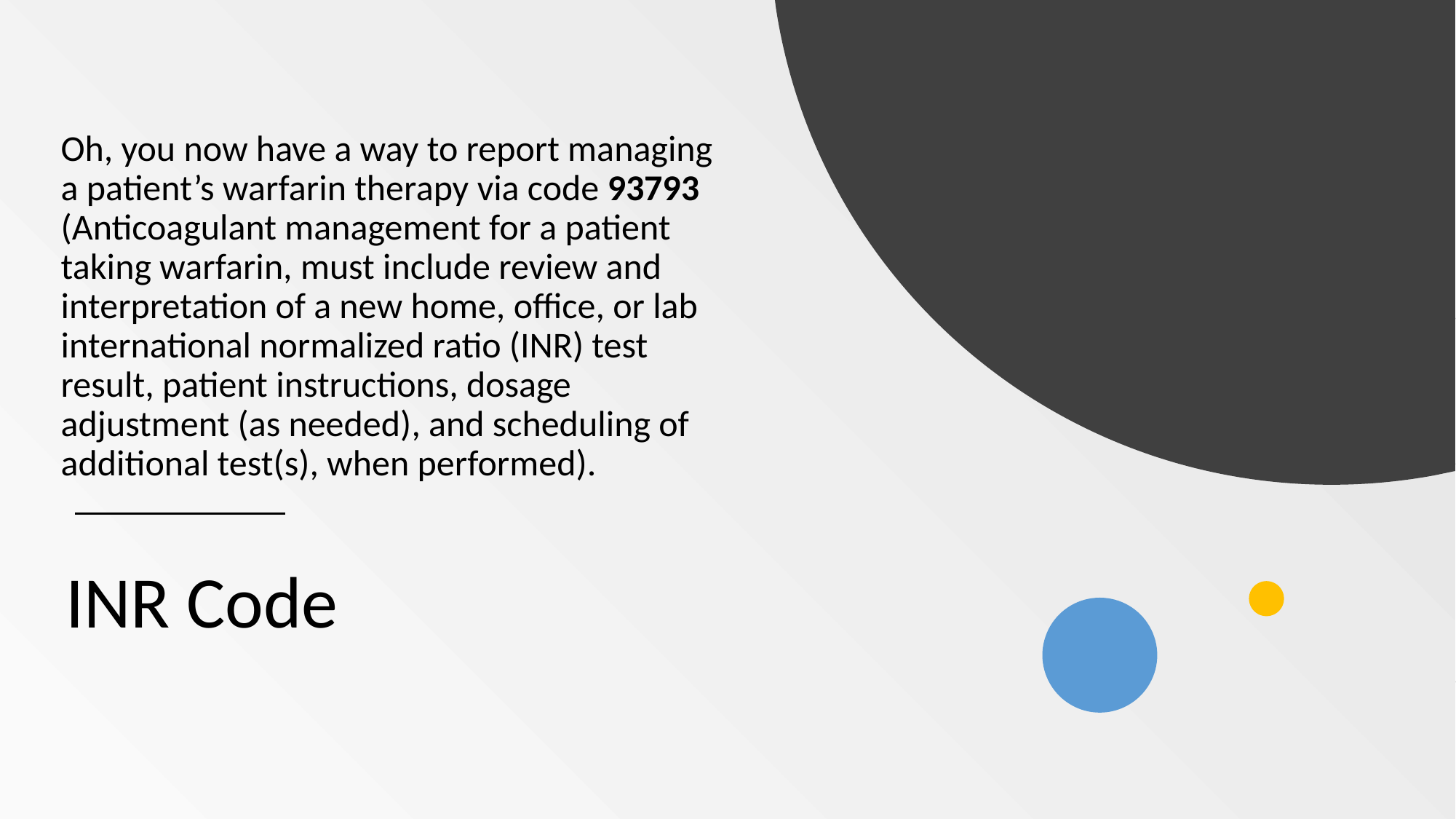

Oh, you now have a way to report managing a patient’s warfarin therapy via code 93793 (Anticoagulant management for a patient taking warfarin, must include review and interpretation of a new home, office, or lab international normalized ratio (INR) test result, patient instructions, dosage adjustment (as needed), and scheduling of additional test(s), when performed).
# INR Code